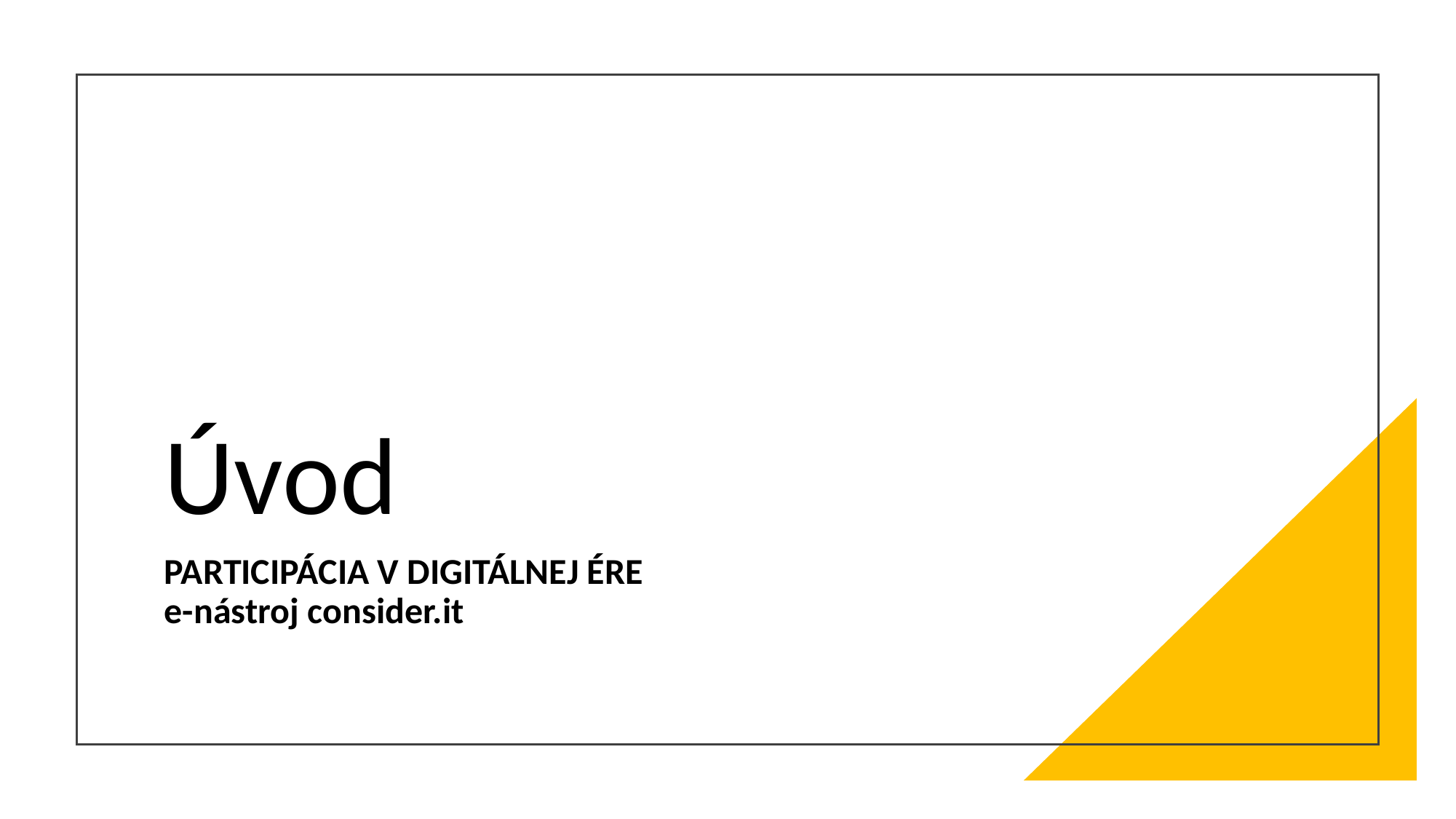

# Úvod

PARTICIPÁCIA V DIGITÁLNEJ ÉRE
e-nástroj consider.it